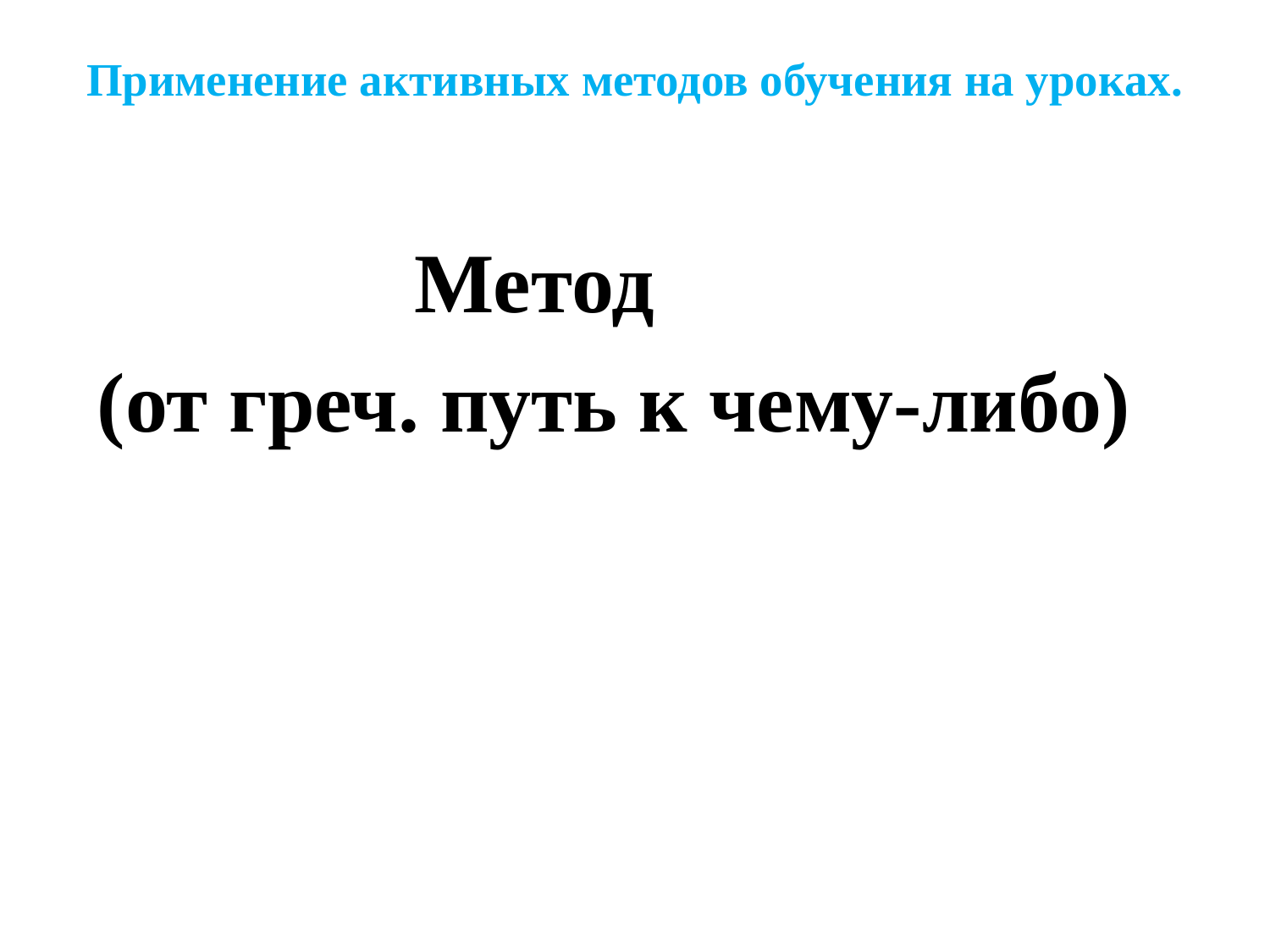

# Применение активных методов обучения на уроках.
                Метод
 (от греч. путь к чему-либо)